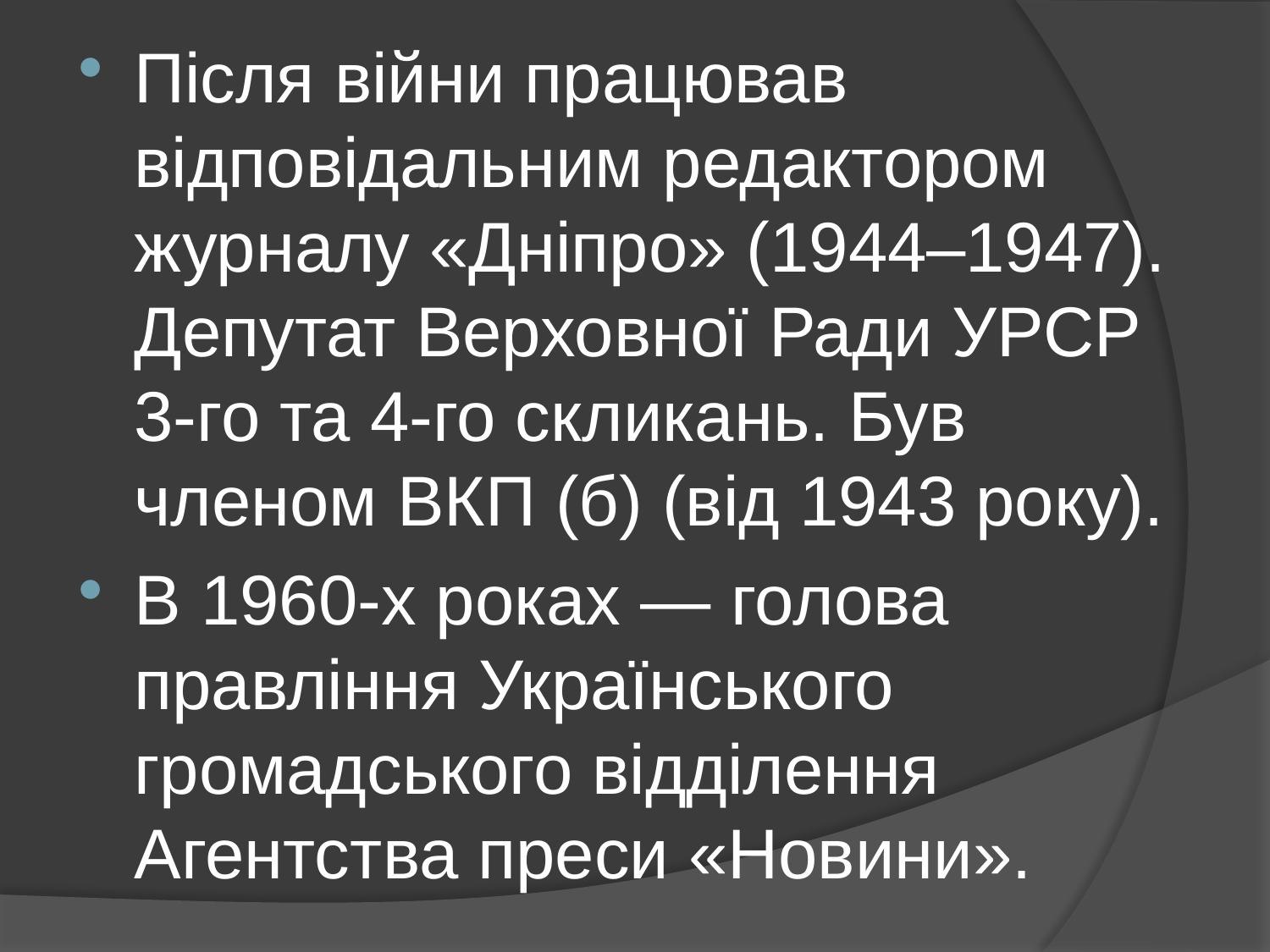

Після війни працював відповідальним редактором журналу «Дніпро» (1944–1947). Депутат Верховної Ради УРСР 3-го та 4-го скликань. Був членом ВКП (б) (від 1943 року).
В 1960-х роках — голова правління Українського громадського відділення Агентства преси «Новини».